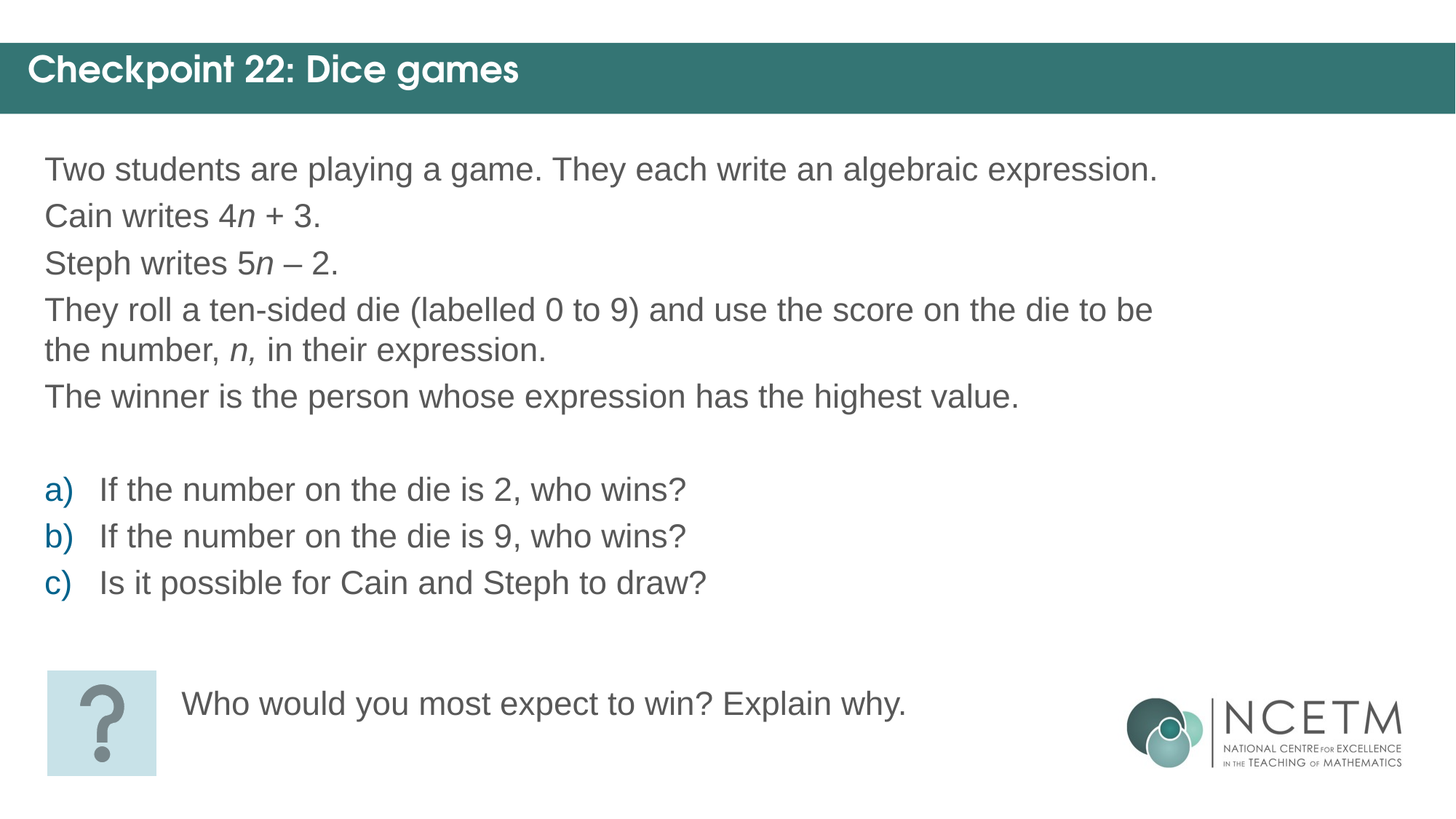

Checkpoint 22: Dice games

Two students are playing a game. They each write an algebraic expression.
Cain writes 4n + 3.
Steph writes 5n – 2.
They roll a ten-sided die (labelled 0 to 9) and use the score on the die to be the number, n, in their expression.
The winner is the person whose expression has the highest value.

If the number on the die is 2, who wins?
If the number on the die is 9, who wins?
Is it possible for Cain and Steph to draw?

Who would you most expect to win? Explain why.